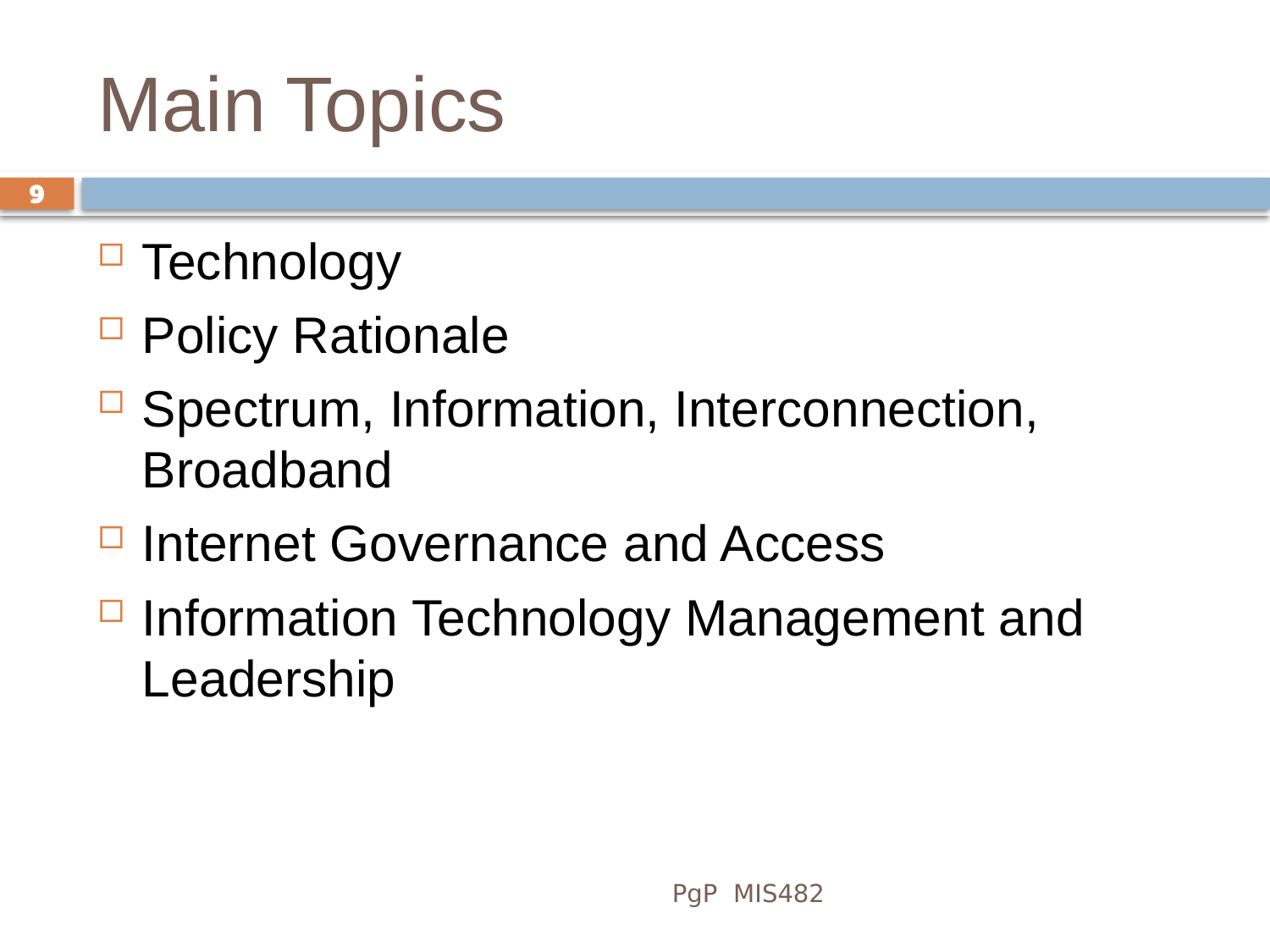

# Main Topics
9
9
Technology
Policy Rationale
Spectrum, Information, Interconnection, Broadband
Internet Governance and Access
Information Technology Management and Leadership
PgP  MIS482